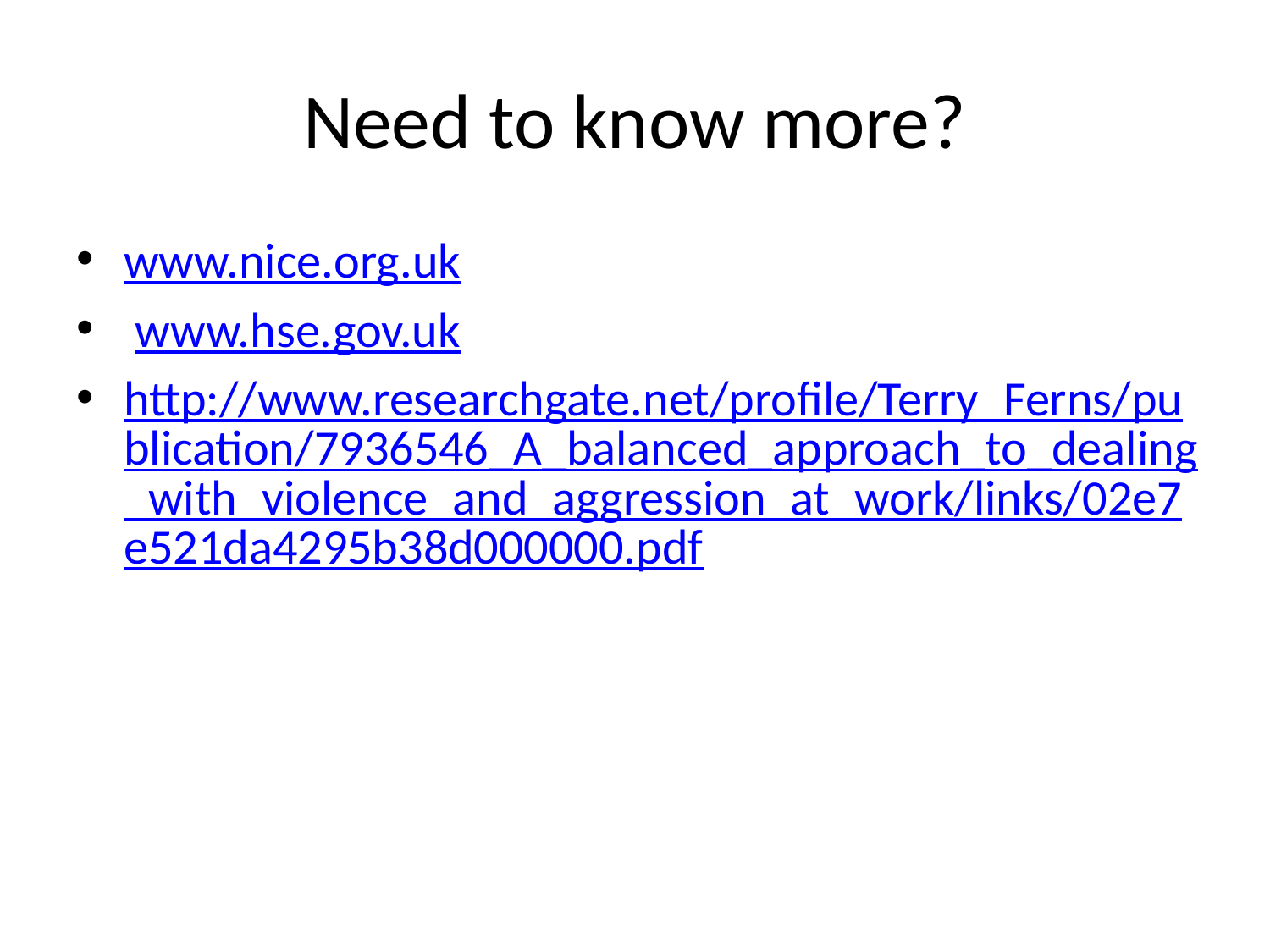

# Need to know more?
www.nice.org.uk
 www.hse.gov.uk
http://www.researchgate.net/profile/Terry_Ferns/publication/7936546_A_balanced_approach_to_dealing_with_violence_and_aggression_at_work/links/02e7e521da4295b38d000000.pdf